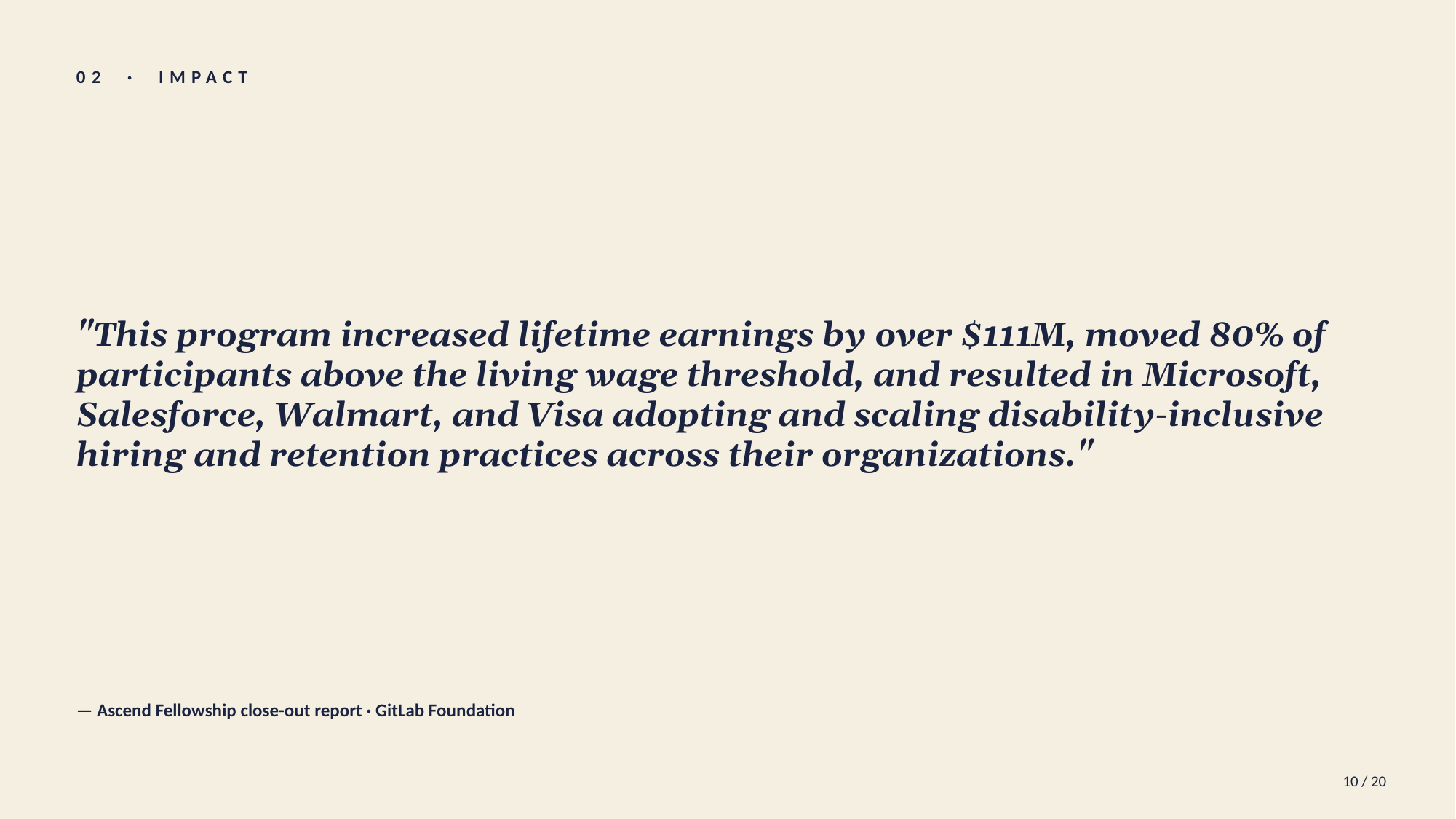

02  ·  IMPACT
"This program increased lifetime earnings by over $111M, moved 80% of participants above the living wage threshold, and resulted in Microsoft, Salesforce, Walmart, and Visa adopting and scaling disability-inclusive hiring and retention practices across their organizations."
— Ascend Fellowship close-out report · GitLab Foundation
10 / 20